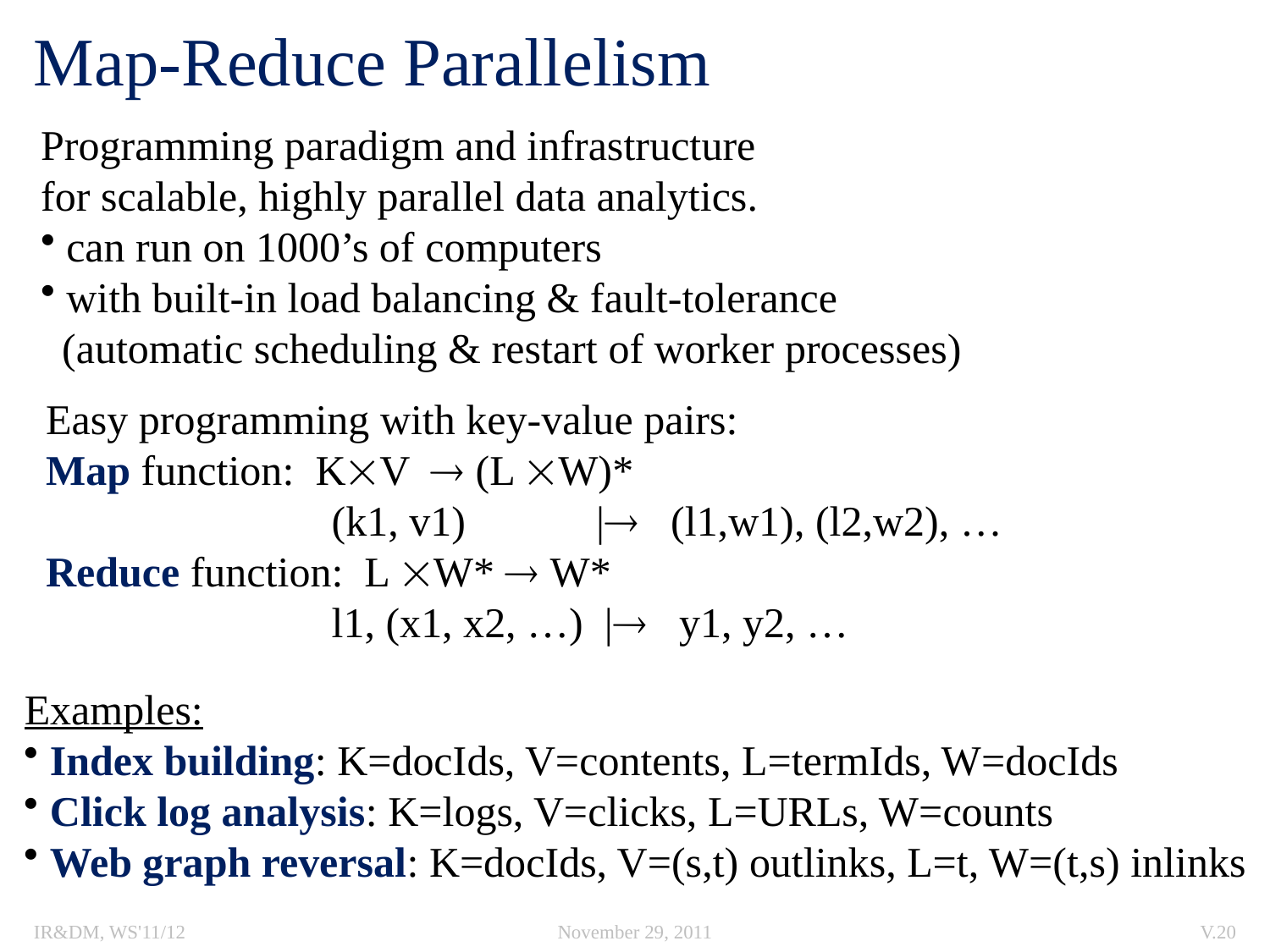

# Map-Reduce Parallelism
Programming paradigm and infrastructure
for scalable, highly parallel data analytics.
 can run on 1000’s of computers
 with built-in load balancing & fault-tolerance
  (automatic scheduling & restart of worker processes)
Easy programming with key-value pairs:
Map function:  K×V  → (L ×W)*
		   (k1, v1)      	    |→   (l1,w1), (l2,w2), …
Reduce function:  L ×W* → W*
		   l1, (x1, x2, …)  |→   y1, y2, …
Examples:
 Index building: K=docIds, V=contents, L=termIds, W=docIds
 Click log analysis: K=logs, V=clicks, L=URLs, W=counts
 Web graph reversal: K=docIds, V=(s,t) outlinks, L=t, W=(t,s) inlinks
IR&DM, WS'11/12
November 29, 2011
V.20